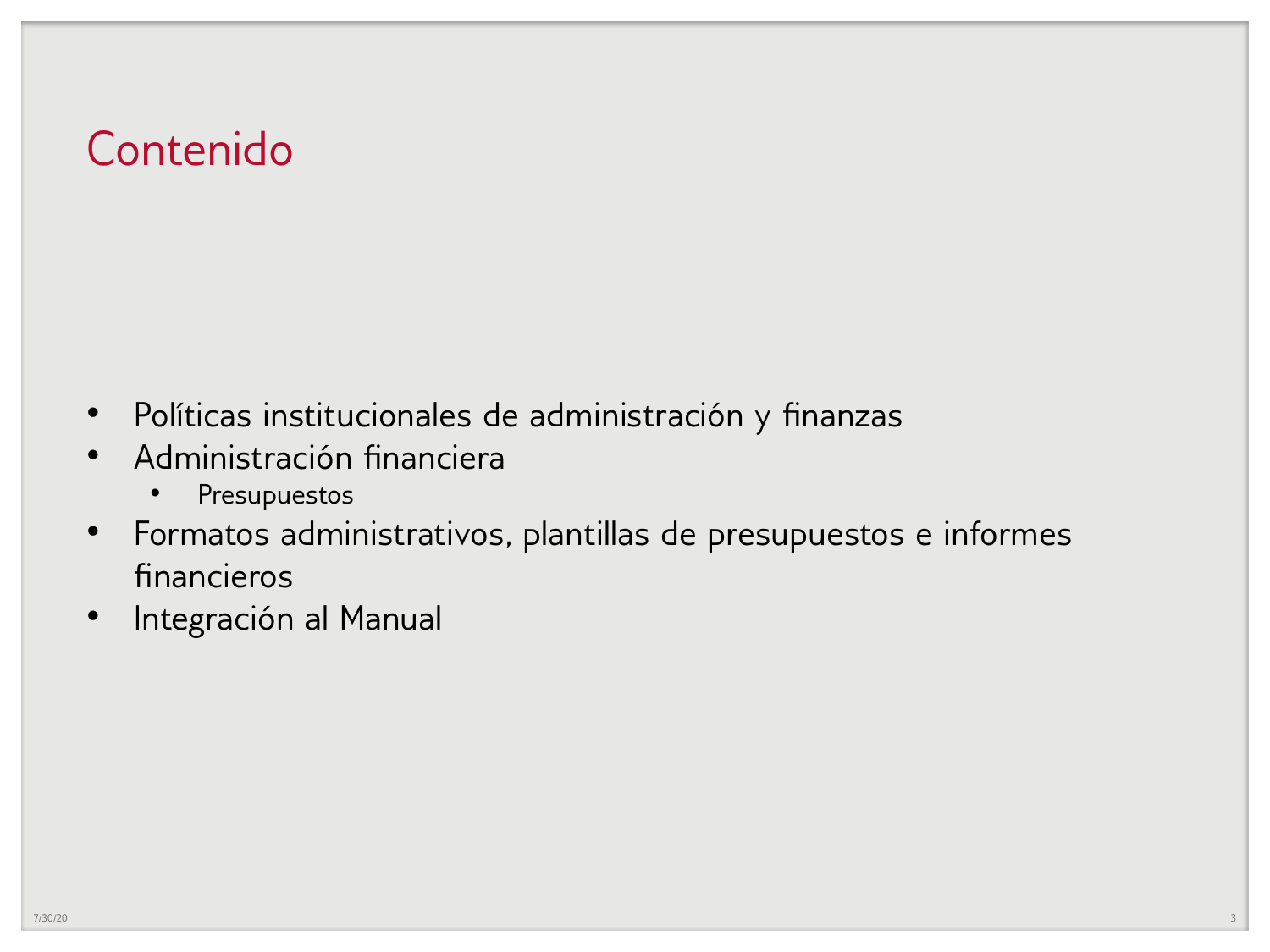

Contenido

Políticas institucionales de administración y finanzas
Administración financiera
Presupuestos
Formatos administrativos, plantillas de presupuestos e informes financieros
Integración al Manual

7/30/20
3